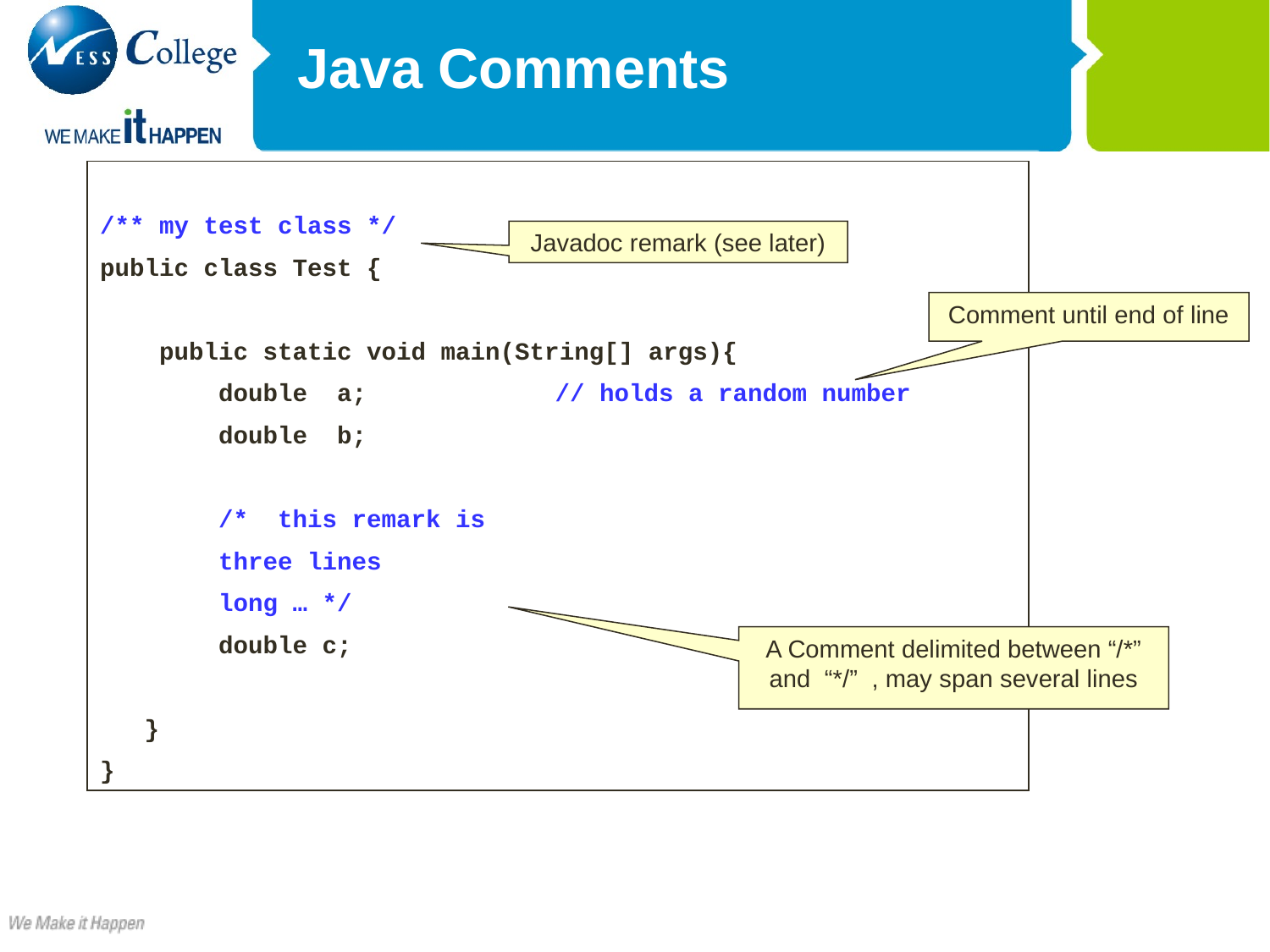

Java Comments

/** my test class */
public class Test {

    public static void main(String[] args){
        double  a;	     // holds a random number
        double  b;

        /*  this remark is
        three lines
        long … */
        double c;

   }
}
Javadoc remark (see later)
Comment until end of line
A Comment delimited between “/*” and  “*/”  , may span several lines